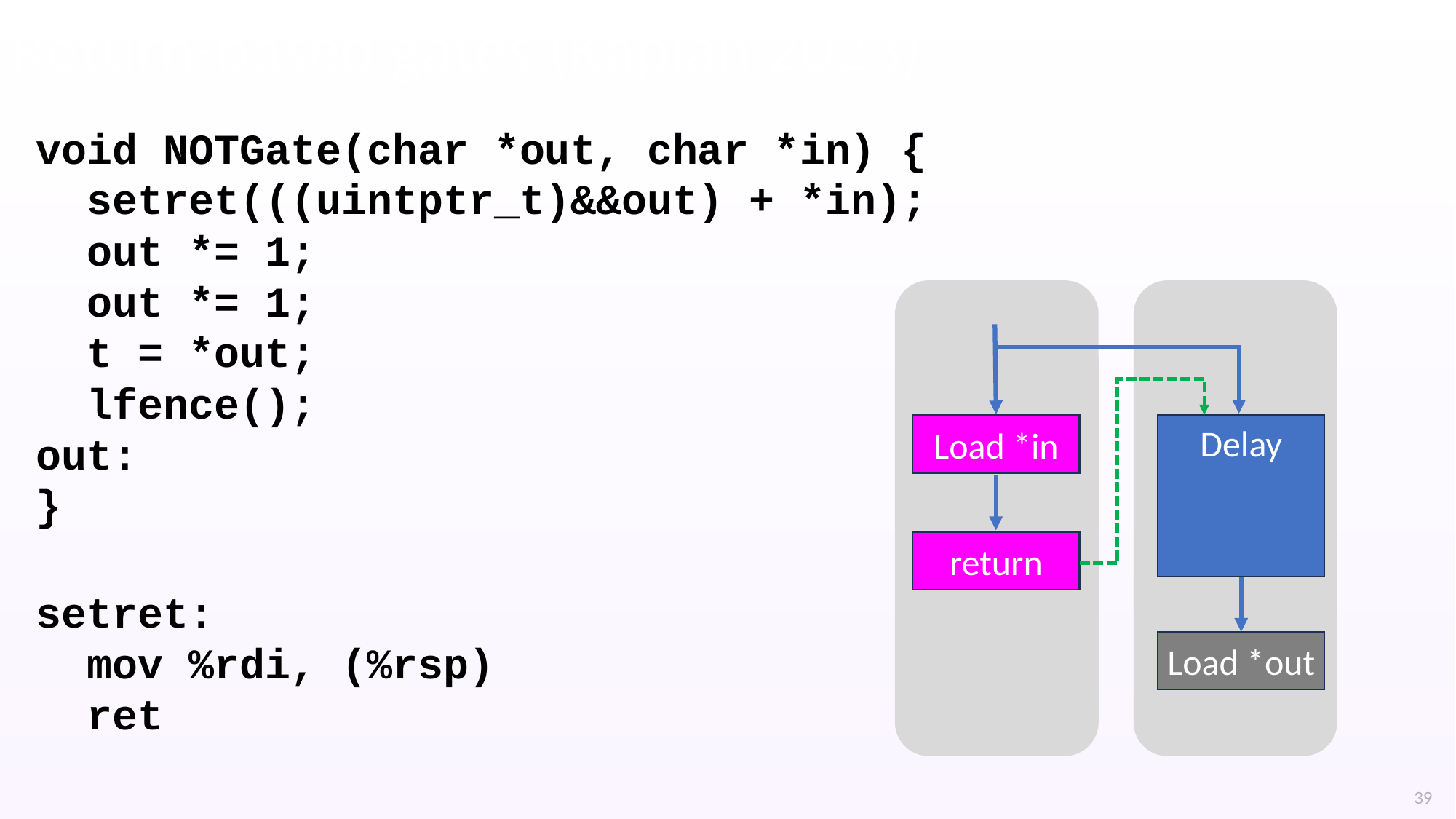

# Return-based gates (Kaplan 2023)
void NOTGate(char *out, char *in) {
  setret(((uintptr_t)&&out) + *in);
  out *= 1;
  out *= 1;
  t = *out;
  lfence();
out:
}

Load *in
Delay

return
Load *out
setret:
  mov %rdi, (%rsp)
  ret
39